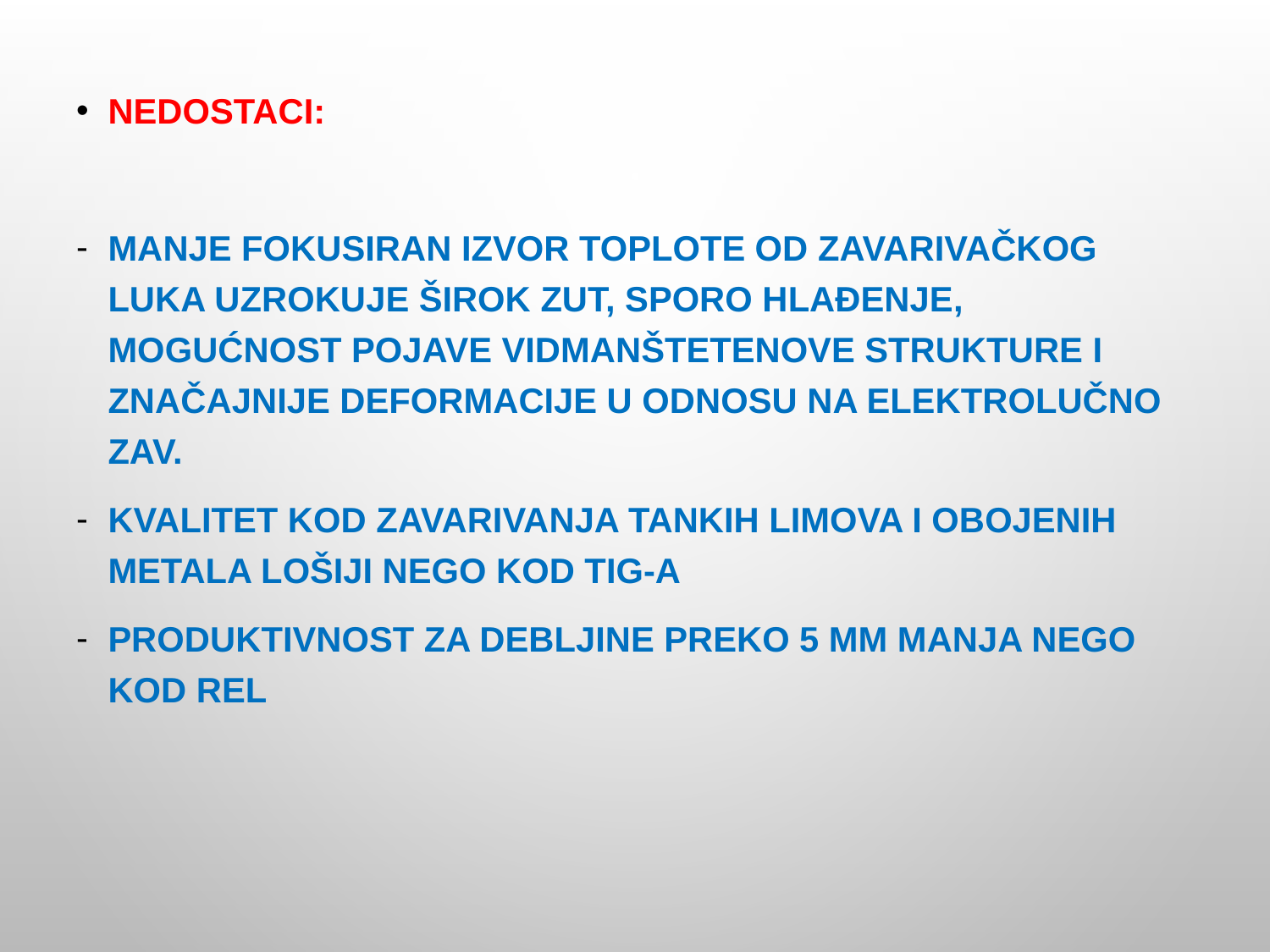

Nedostaci:

Manje fokusiran izvor toplote od zavarivačkog luka uzrokuje širok ZUT, sporo hlađenje, mogućnost pojave Vidmanštetenove strukture i značajnije deformacije u odnosu na elektrolučno zav.
Kvalitet kod zavarivanja tankih limova i obojenih metala lošiji nego kod TIG-a
Produktivnost za debljine preko 5 mm manja nego kod REL